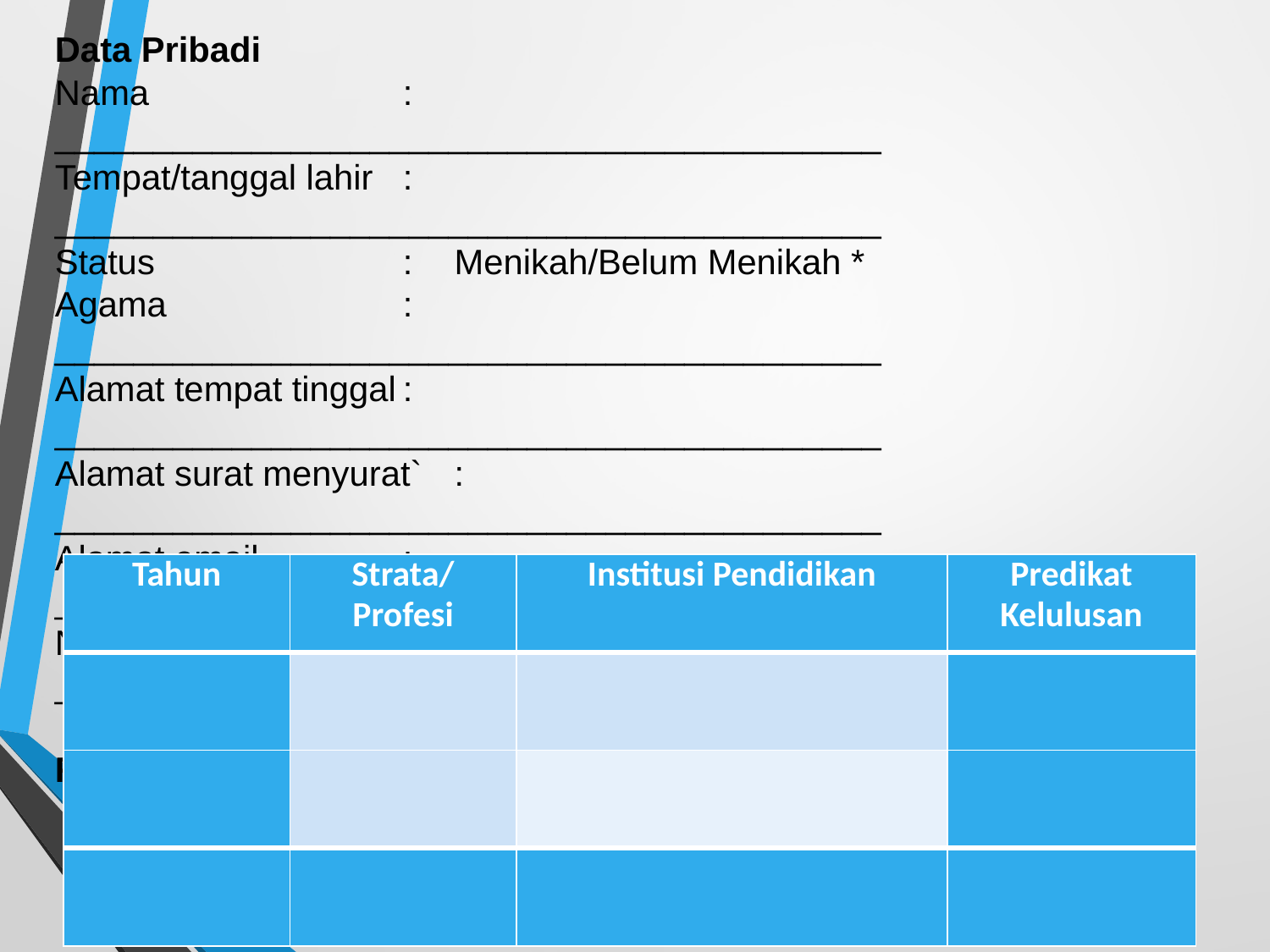

Data Pribadi
Nama	:	__________________________________________
Tempat/tanggal lahir	:	__________________________________________
Status	:	Menikah/Belum Menikah *
Agama	:	__________________________________________
Alamat tempat tinggal	:	__________________________________________
Alamat surat menyurat`	:	__________________________________________
Alamat email	:	__________________________________________
No telp/Handphone	:	__________________________________________

Riwayat Pendidikan Formal :

| Tahun | Strata/ Profesi | Institusi Pendidikan | Predikat Kelulusan |
| --- | --- | --- | --- |
|  |  |  |  |
|  |  |  |  |
|  |  |  |  |